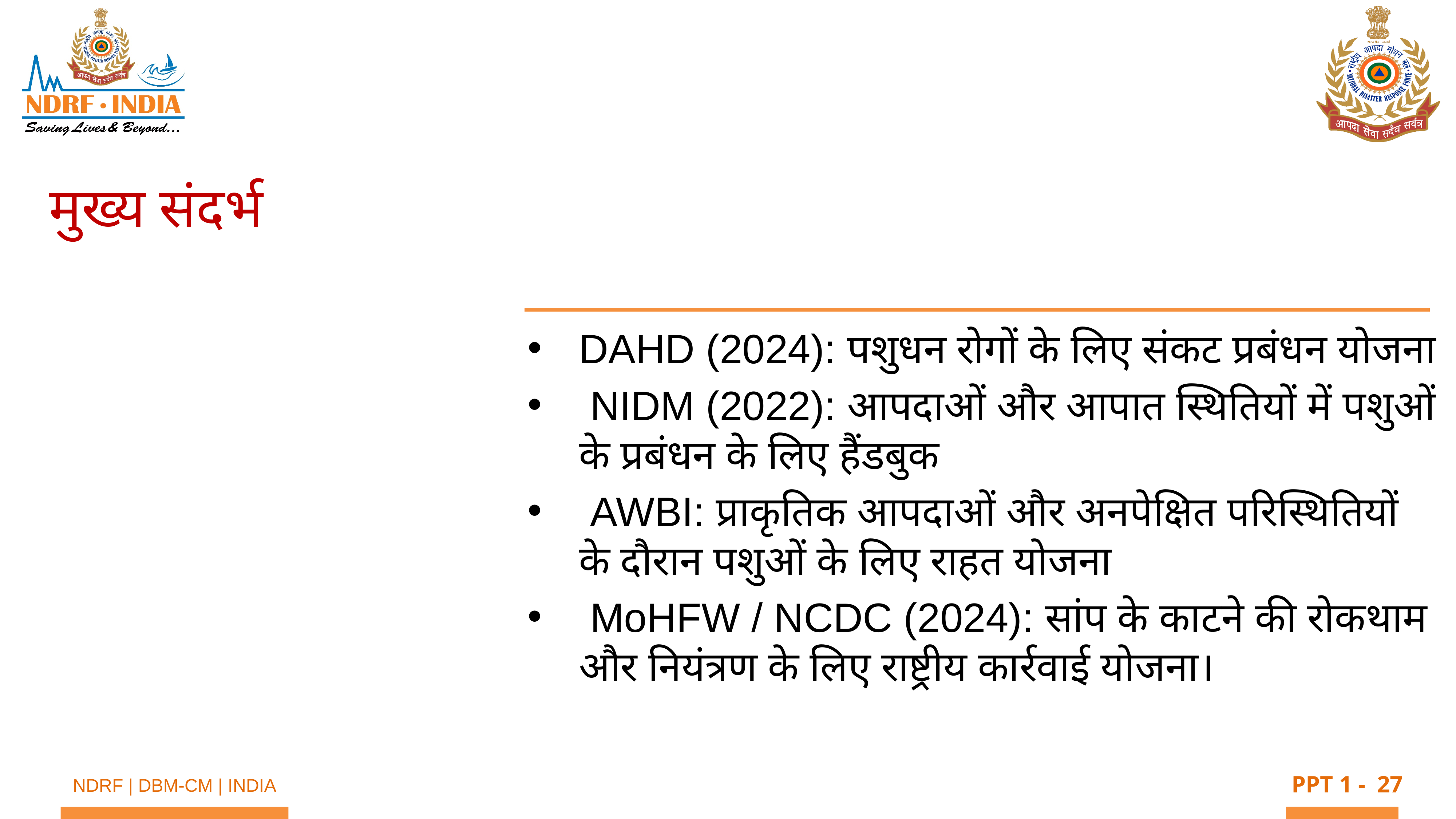

मुख्य संदर्भ
DAHD (2024): पशुधन रोगों के लिए संकट प्रबंधन योजना
 NIDM (2022): आपदाओं और आपात स्थितियों में पशुओं के प्रबंधन के लिए हैंडबुक
 AWBI: प्राकृतिक आपदाओं और अनपेक्षित परिस्थितियों के दौरान पशुओं के लिए राहत योजना
 MoHFW / NCDC (2024): सांप के काटने की रोकथाम और नियंत्रण के लिए राष्ट्रीय कार्रवाई योजना।
27